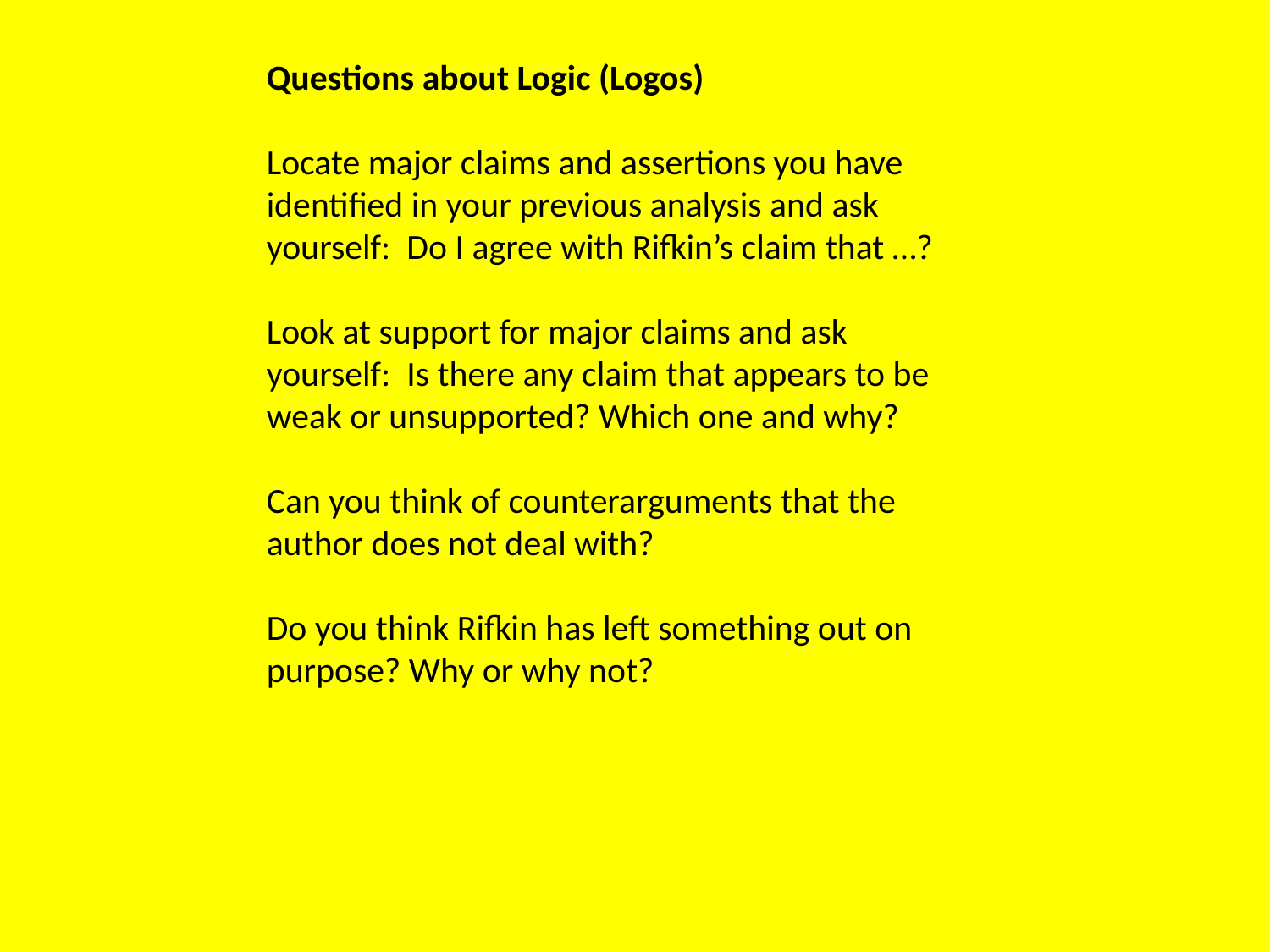

Questions about Logic (Logos)

Locate major claims and assertions you have identified in your previous analysis and ask yourself:  Do I agree with Rifkin’s claim that …?

Look at support for major claims and ask yourself:  Is there any claim that appears to be weak or unsupported? Which one and why?

Can you think of counterarguments that the author does not deal with?

Do you think Rifkin has left something out on purpose? Why or why not?